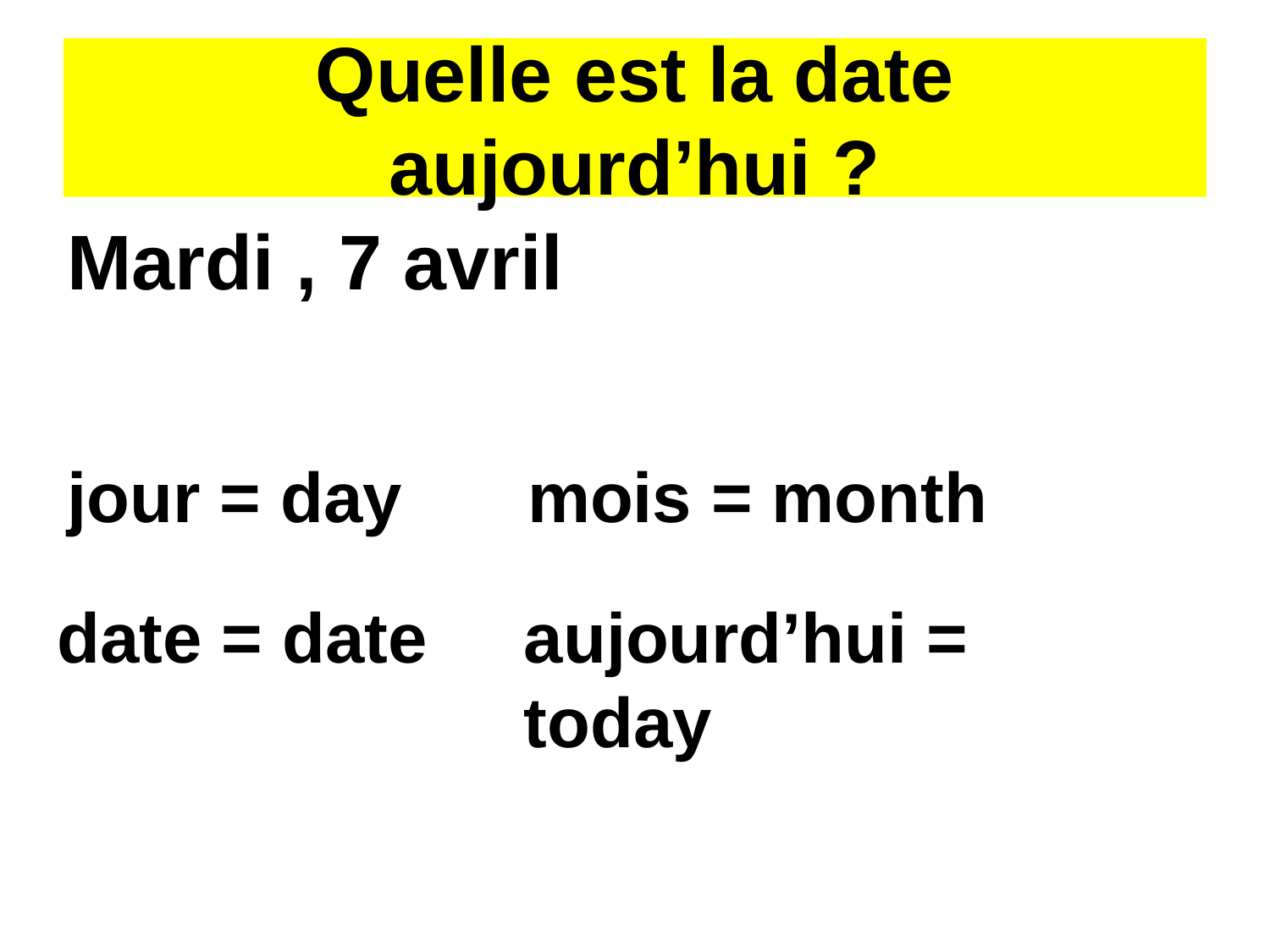

# Quelle est la date aujourd’hui ?
Mardi , 7 avril
jour = day
mois = month
date = date
aujourd’hui = today